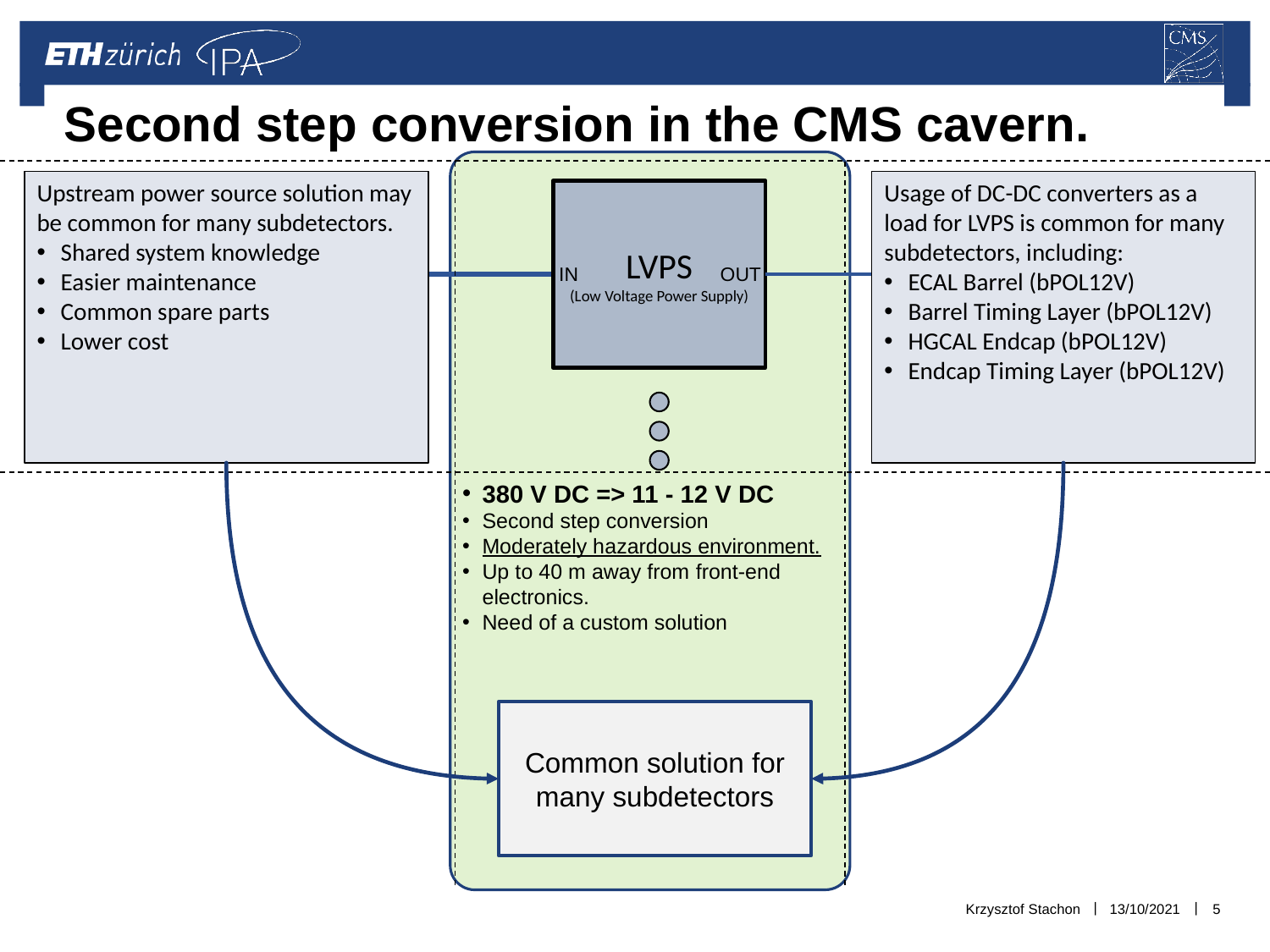

# Second step conversion in the CMS cavern.

Upstream power source solution may be common for many subdetectors.
Shared system knowledge
Easier maintenance
Common spare parts
Lower cost

Usage of DC-DC converters as a load for LVPS is common for many subdetectors, including:
ECAL Barrel (bPOL12V)
Barrel Timing Layer (bPOL12V)
HGCAL Endcap (bPOL12V)
Endcap Timing Layer (bPOL12V)

LVPS
(Low Voltage Power Supply)
OUT
IN

380 V DC => 11 - 12 V DC
Second step conversion
Moderately hazardous environment.
Up to 40 m away from front-end electronics.
Need of a custom solution
Common solution for many subdetectors
Krzysztof Stachon
13/10/2021
5